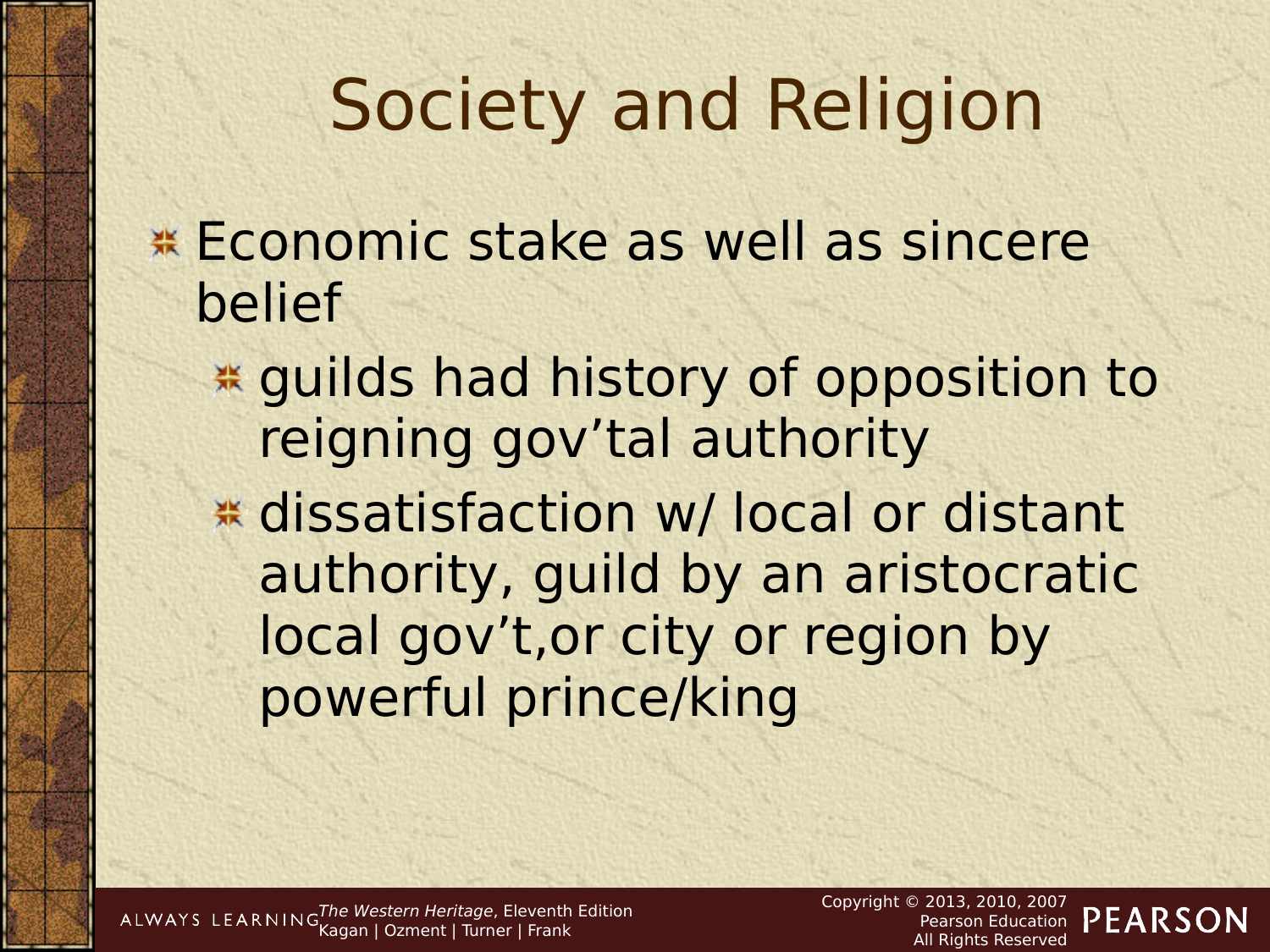

Society and Religion
Economic stake as well as sincere belief
guilds had history of opposition to reigning gov’tal authority
dissatisfaction w/ local or distant authority, guild by an aristocratic local gov’t,or city or region by powerful prince/king